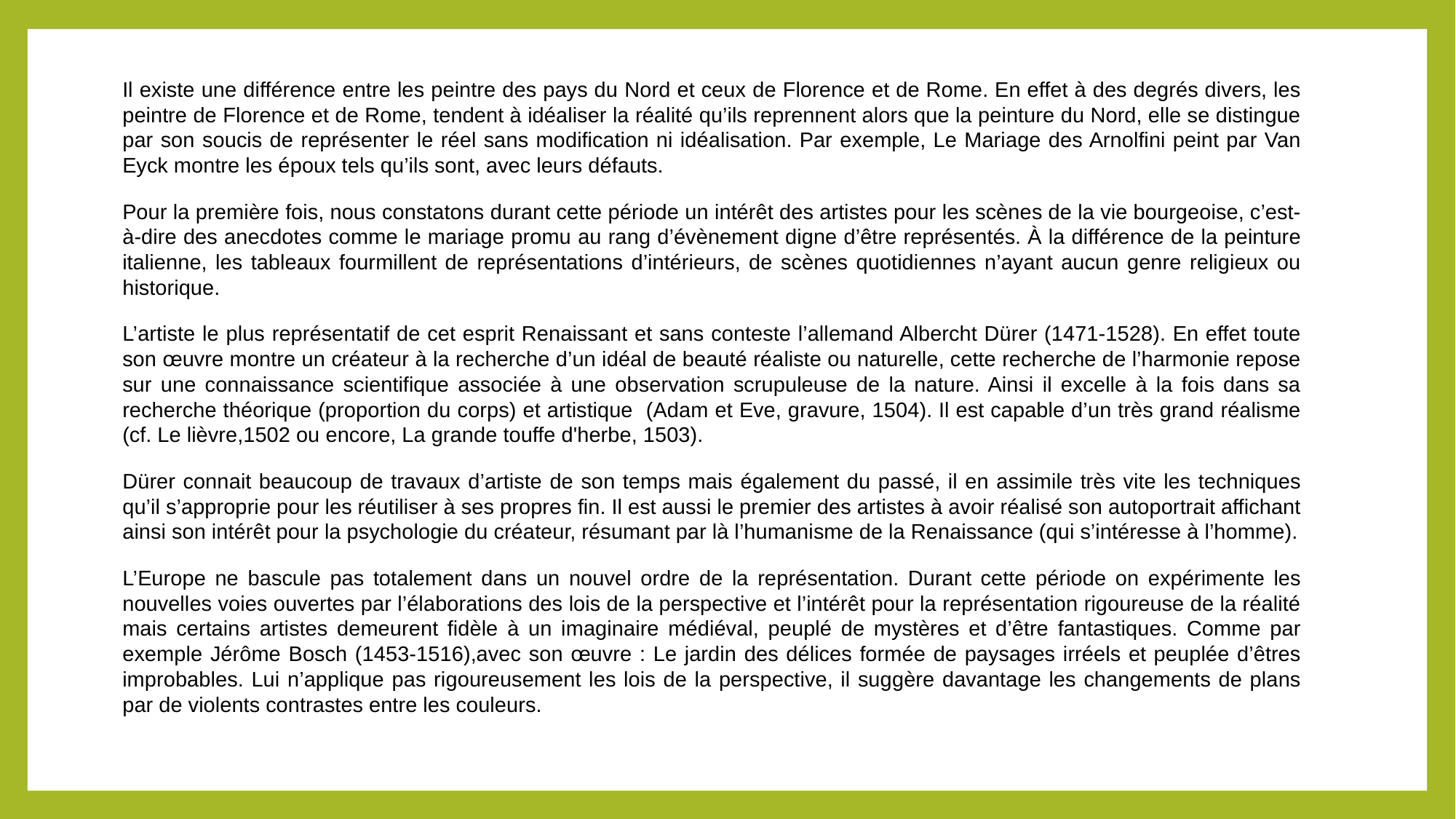

Il existe une différence entre les peintre des pays du Nord et ceux de Florence et de Rome. En effet à des degrés divers, les peintre de Florence et de Rome, tendent à idéaliser la réalité qu’ils reprennent alors que la peinture du Nord, elle se distingue par son soucis de représenter le réel sans modification ni idéalisation. Par exemple, Le Mariage des Arnolfini peint par Van Eyck montre les époux tels qu’ils sont, avec leurs défauts.
Pour la première fois, nous constatons durant cette période un intérêt des artistes pour les scènes de la vie bourgeoise, c’est-à-dire des anecdotes comme le mariage promu au rang d’évènement digne d’être représentés. À la différence de la peinture italienne, les tableaux fourmillent de représentations d’intérieurs, de scènes quotidiennes n’ayant aucun genre religieux ou historique.
L’artiste le plus représentatif de cet esprit Renaissant et sans conteste l’allemand Albercht Dürer (1471-1528). En effet toute son œuvre montre un créateur à la recherche d’un idéal de beauté réaliste ou naturelle, cette recherche de l’harmonie repose sur une connaissance scientifique associée à une observation scrupuleuse de la nature. Ainsi il excelle à la fois dans sa recherche théorique (proportion du corps) et artistique  (Adam et Eve, gravure, 1504). Il est capable d’un très grand réalisme (cf. Le lièvre,1502 ou encore, La grande touffe d'herbe, 1503).
Dürer connait beaucoup de travaux d’artiste de son temps mais également du passé, il en assimile très vite les techniques qu’il s’approprie pour les réutiliser à ses propres fin. Il est aussi le premier des artistes à avoir réalisé son autoportrait affichant ainsi son intérêt pour la psychologie du créateur, résumant par là l’humanisme de la Renaissance (qui s’intéresse à l’homme).
L’Europe ne bascule pas totalement dans un nouvel ordre de la représentation. Durant cette période on expérimente les nouvelles voies ouvertes par l’élaborations des lois de la perspective et l’intérêt pour la représentation rigoureuse de la réalité mais certains artistes demeurent fidèle à un imaginaire médiéval, peuplé de mystères et d’être fantastiques. Comme par exemple Jérôme Bosch (1453-1516),avec son œuvre : Le jardin des délices formée de paysages irréels et peuplée d’êtres improbables. Lui n’applique pas rigoureusement les lois de la perspective, il suggère davantage les changements de plans par de violents contrastes entre les couleurs.